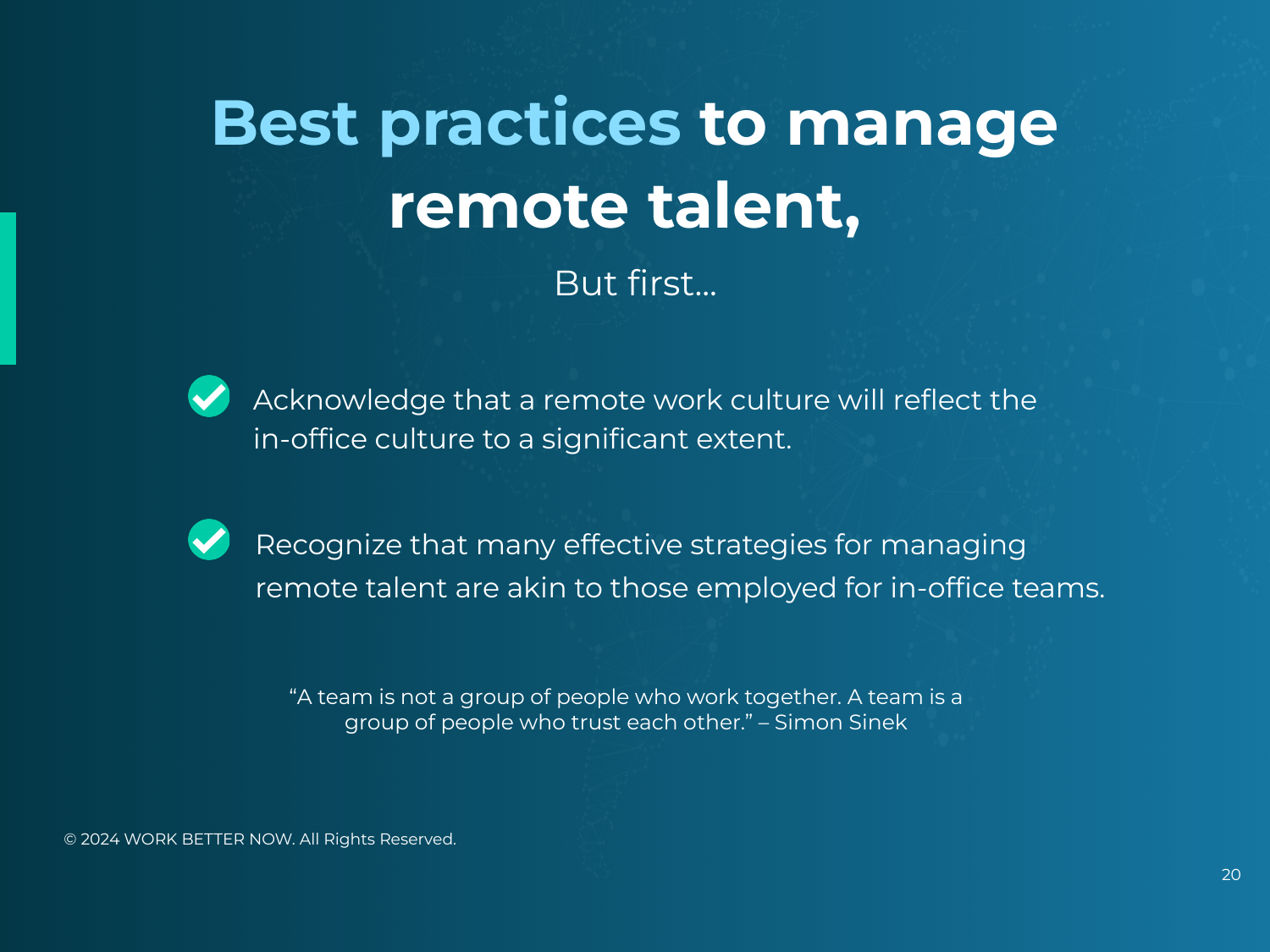

Best practices to manage remote talent,

But first...

Acknowledge that a remote work culture will reflect the in-office culture to a significant extent.
Recognize that many effective strategies for managing remote talent are akin to those employed for in-office teams.

“A team is not a group of people who work together. A team is a group of people who trust each other.” – Simon Sinek
© 2024 WORK BETTER NOW. All Rights Reserved.​
20